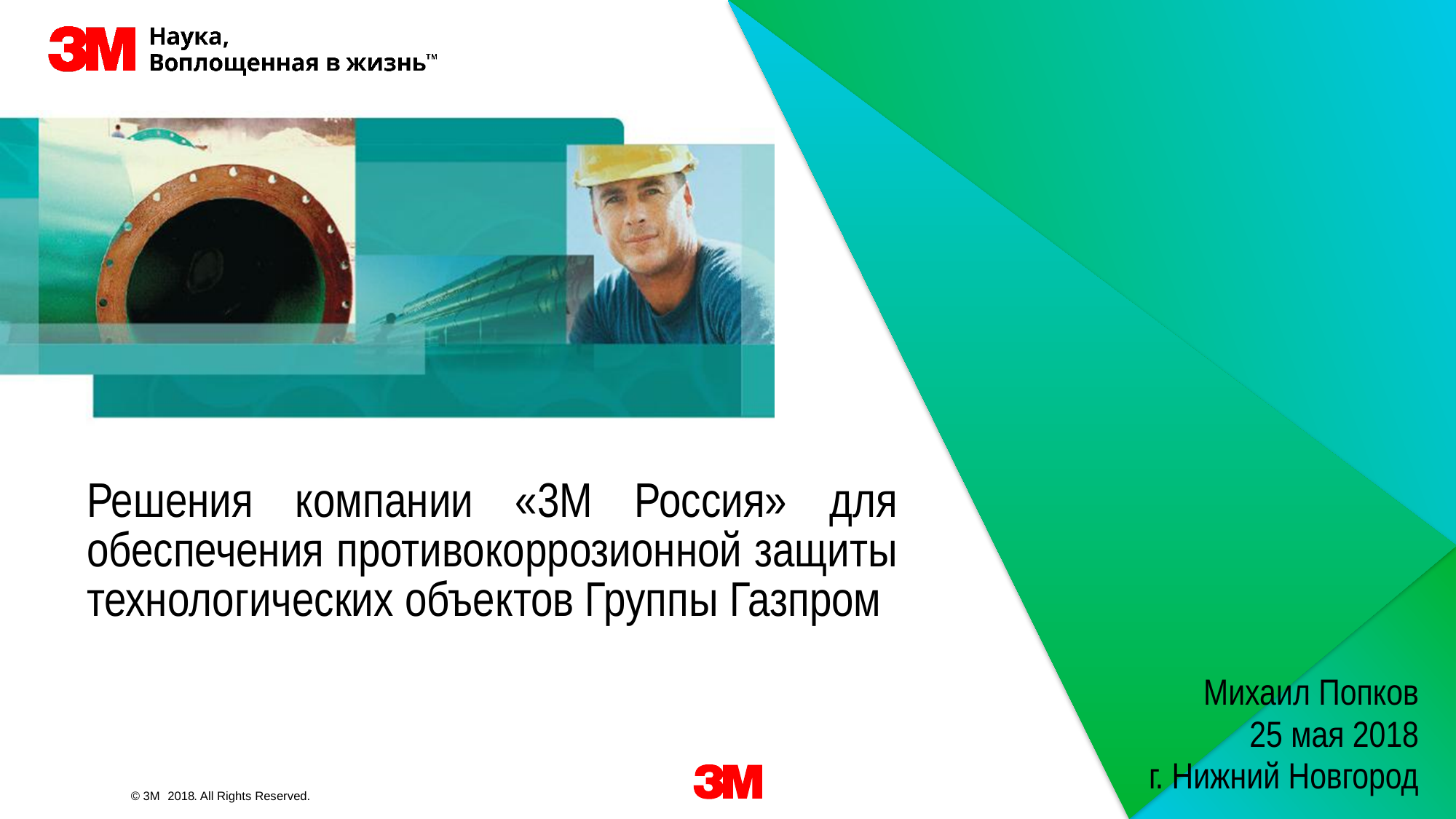

#
Решения компании «3М Россия» для обеспечения противокоррозионной защиты технологических объектов Группы Газпром
Михаил Попков
25 мая 2018
г. Нижний Новгород